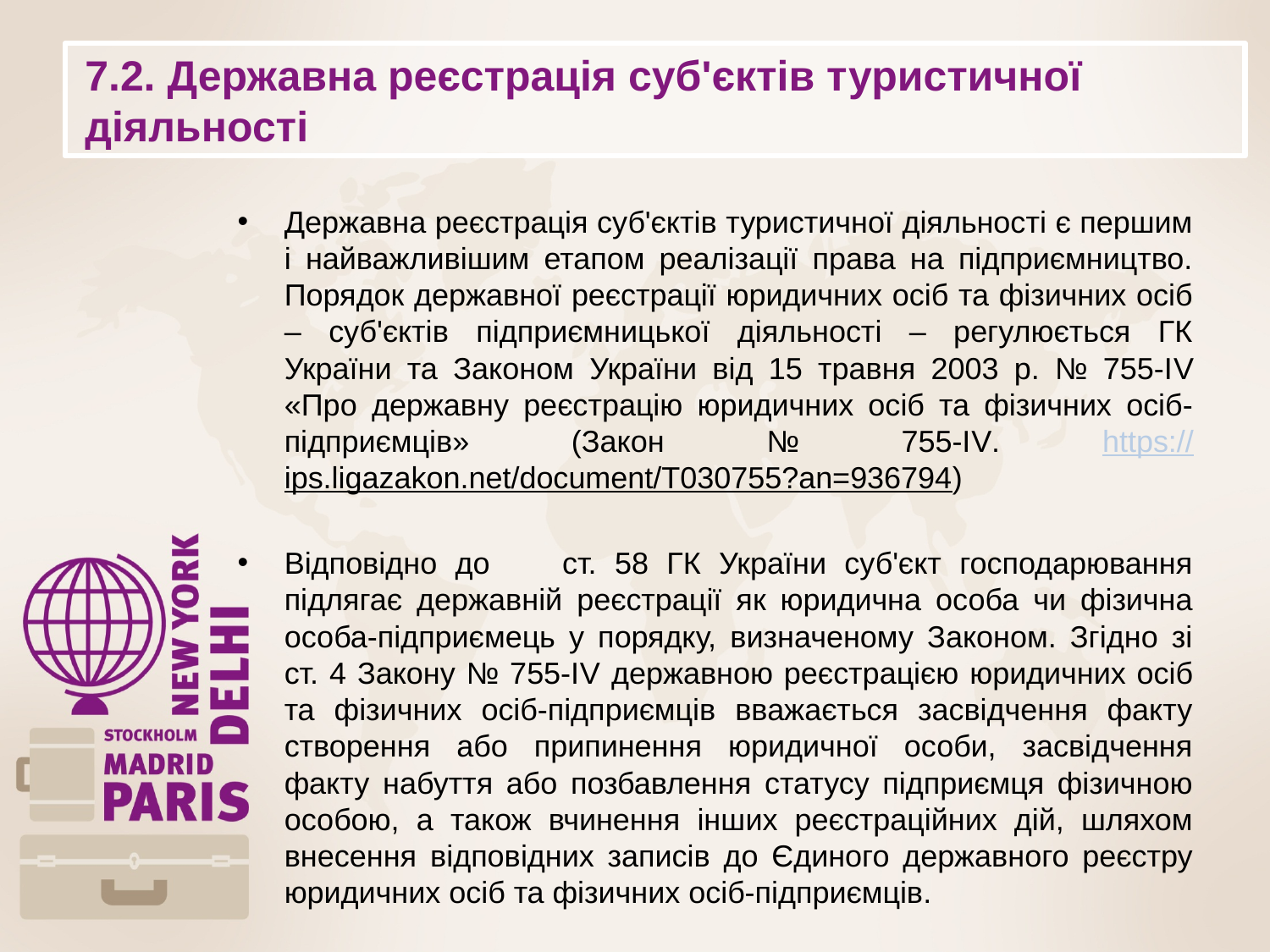

# 7.2. Державна реєстрація суб'єктів туристичної діяльності
Державна реєстрація суб'єктів туристичної діяльності є першим і найважливішим етапом реалізації права на підприємництво. Порядок державної реєстрації юридичних осіб та фізичних осіб – суб'єктів підприємницької діяльності – регулюється ГК України та Законом України від 15 травня 2003 р. № 755-ІV «Про державну реєстрацію юридичних осіб та фізичних осіб-підприємців» (Закон № 755-ІV. https://ips.ligazakon.net/document/T030755?an=936794)

Відповідно до    ст. 58 ГК України суб'єкт господарювання підлягає державній реєстрації як юридична особа чи фізична особа-підприємець у порядку, визначеному Законом. Згідно зі ст. 4 Закону № 755-ІV державною реєстрацією юридичних осіб та фізичних осіб-підприємців вважається засвідчення факту створення або припинення юридичної особи, засвідчення факту набуття або позбавлення статусу підприємця фізичною особою, а також вчинення інших реєстраційних дій, шляхом внесення відповідних записів до Єдиного державного реєстру юридичних осіб та фізичних осіб-підприємців.